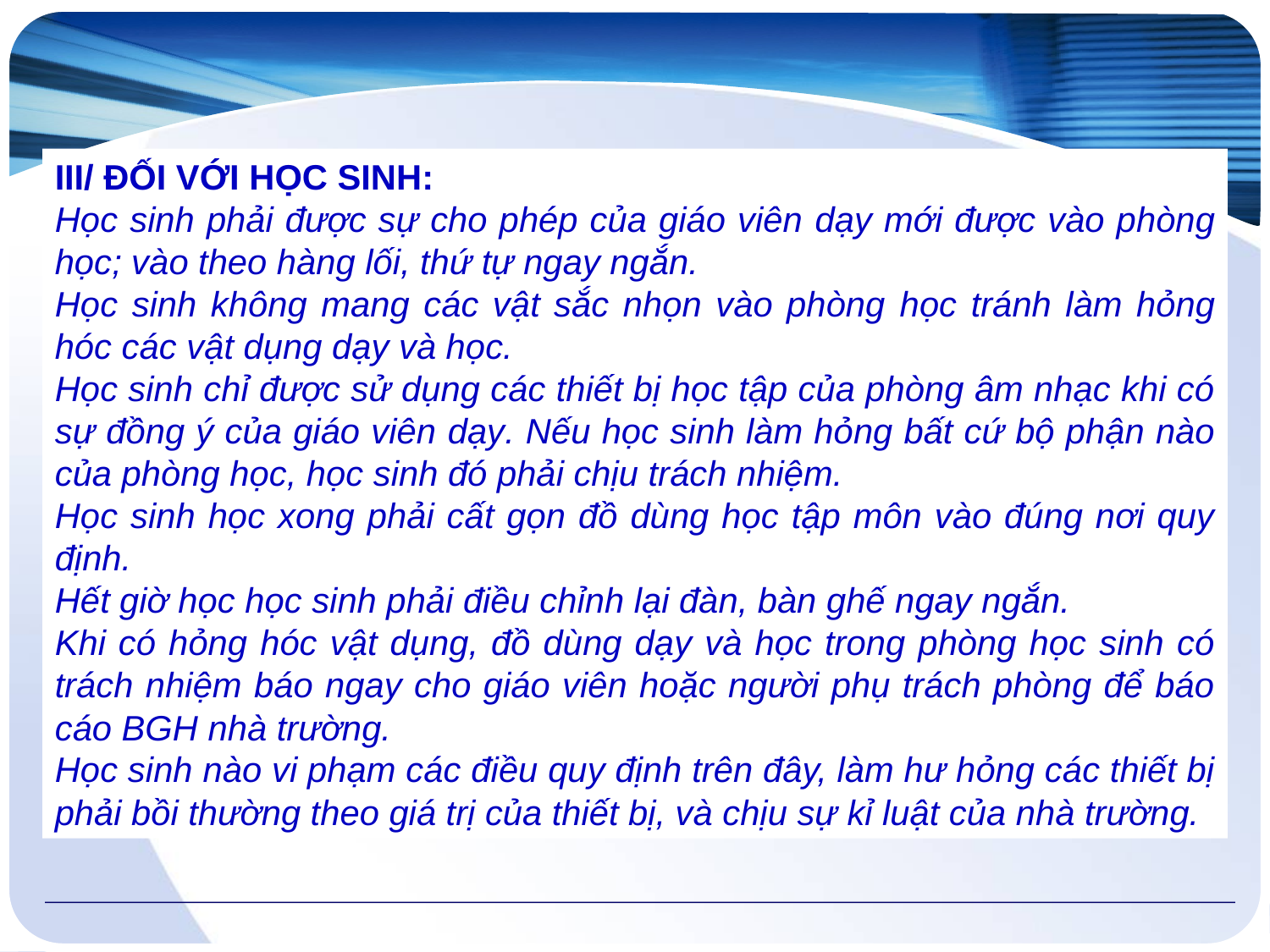

III/ ĐỐI VỚI HỌC SINH:
Học sinh phải được sự cho phép của giáo viên dạy mới được vào phòng học; vào theo hàng lối, thứ tự ngay ngắn.
Học sinh không mang các vật sắc nhọn vào phòng học tránh làm hỏng hóc các vật dụng dạy và học.
Học sinh chỉ được sử dụng các thiết bị học tập của phòng âm nhạc khi có sự đồng ý của giáo viên dạy. Nếu học sinh làm hỏng bất cứ bộ phận nào của phòng học, học sinh đó phải chịu trách nhiệm.
Học sinh học xong phải cất gọn đồ dùng học tập môn vào đúng nơi quy định.
Hết giờ học học sinh phải điều chỉnh lại đàn, bàn ghế ngay ngắn.
Khi có hỏng hóc vật dụng, đồ dùng dạy và học trong phòng học sinh có trách nhiệm báo ngay cho giáo viên hoặc người phụ trách phòng để báo cáo BGH nhà trường.
Học sinh nào vi phạm các điều quy định trên đây, làm hư hỏng các thiết bị phải bồi thường theo giá trị của thiết bị, và chịu sự kỉ luật của nhà trường.